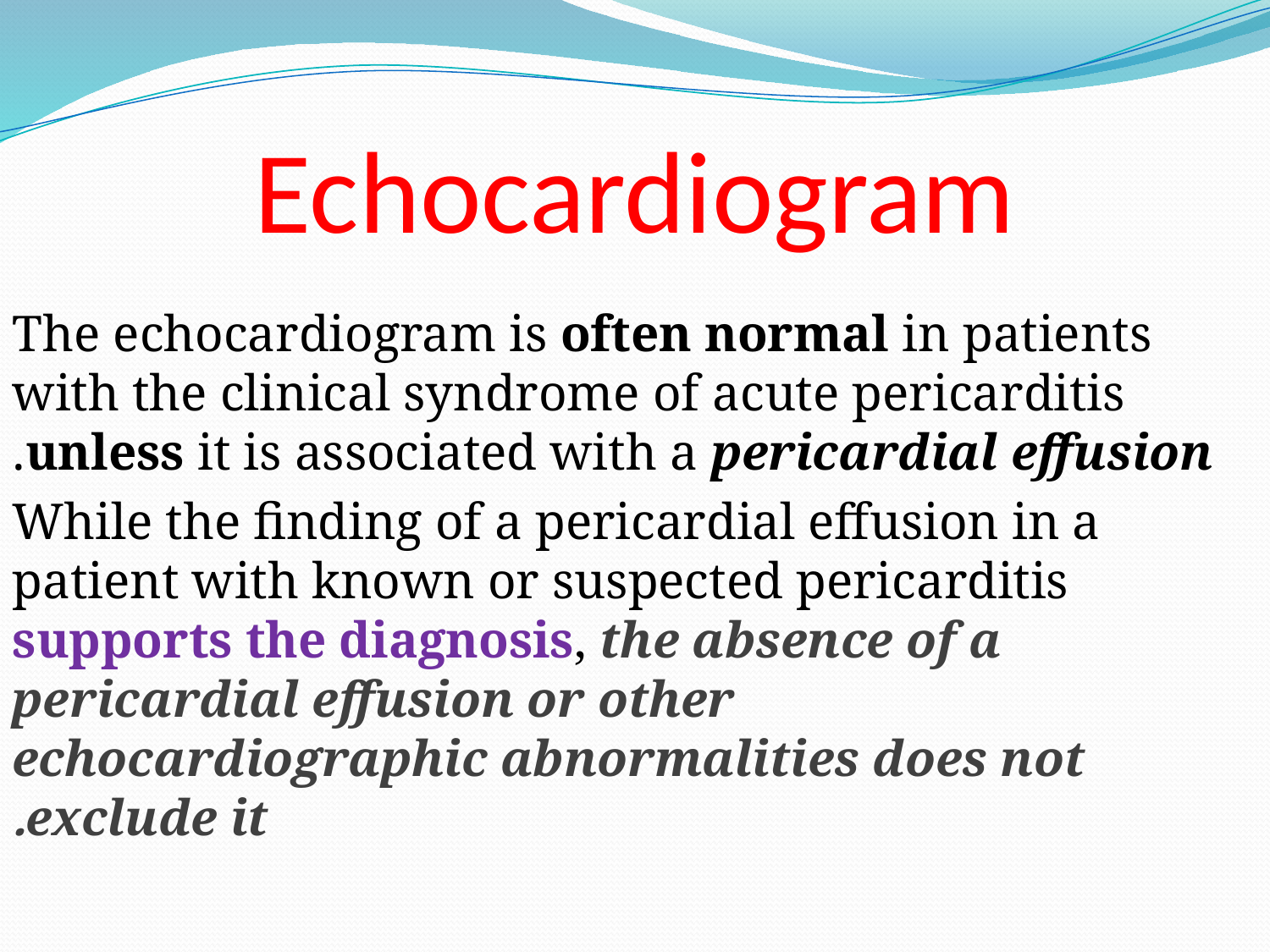

# Echocardiogram
The echocardiogram is often normal in patients with the clinical syndrome of acute pericarditis unless it is associated with a pericardial effusion.
 While the finding of a pericardial effusion in a patient with known or suspected pericarditis supports the diagnosis, the absence of a pericardial effusion or other echocardiographic abnormalities does not exclude it.